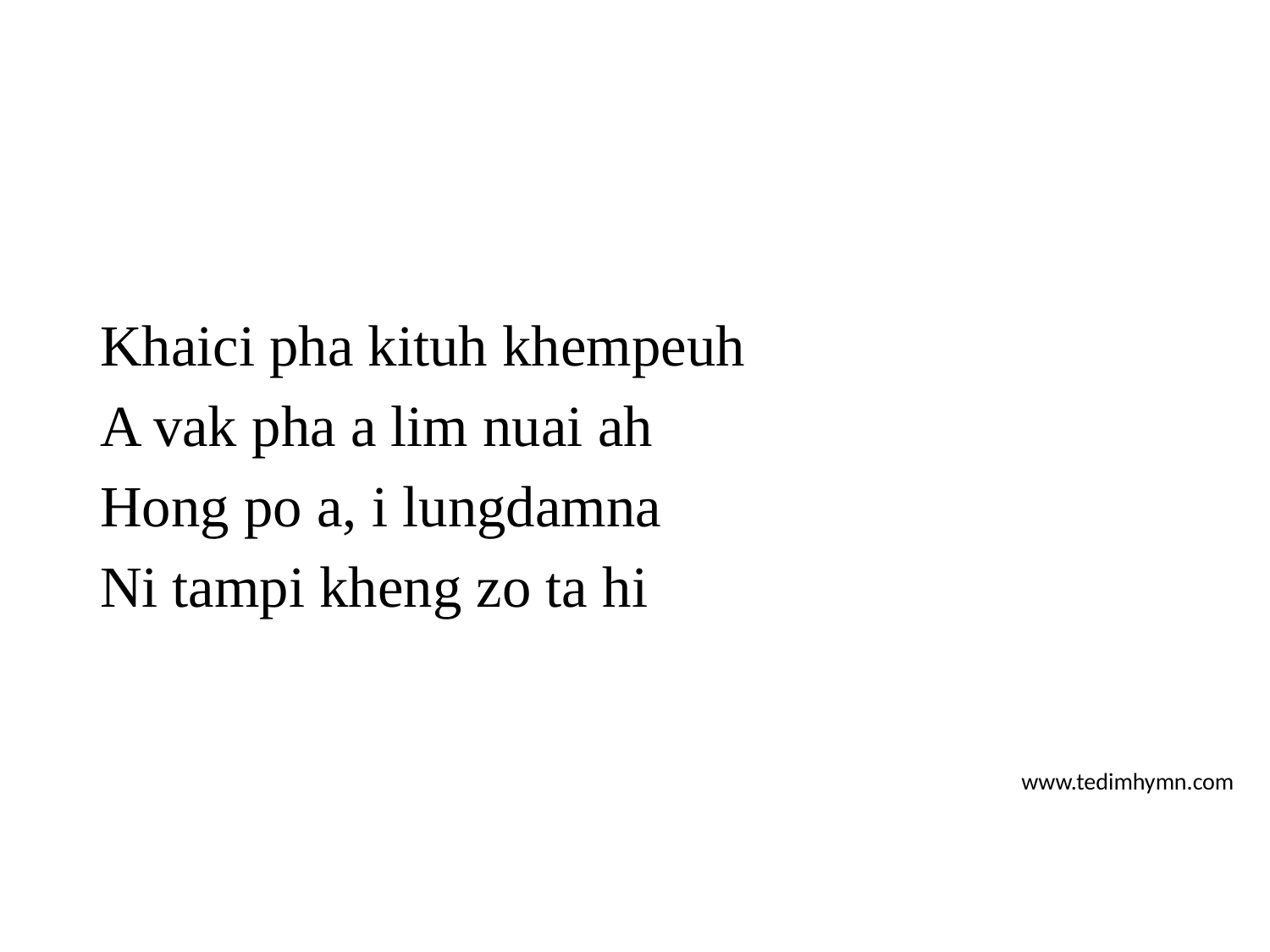

Khaici pha kituh khempeuh
A vak pha a lim nuai ah
Hong po a, i lungdamna
Ni tampi kheng zo ta hi

www.tedimhymn.com